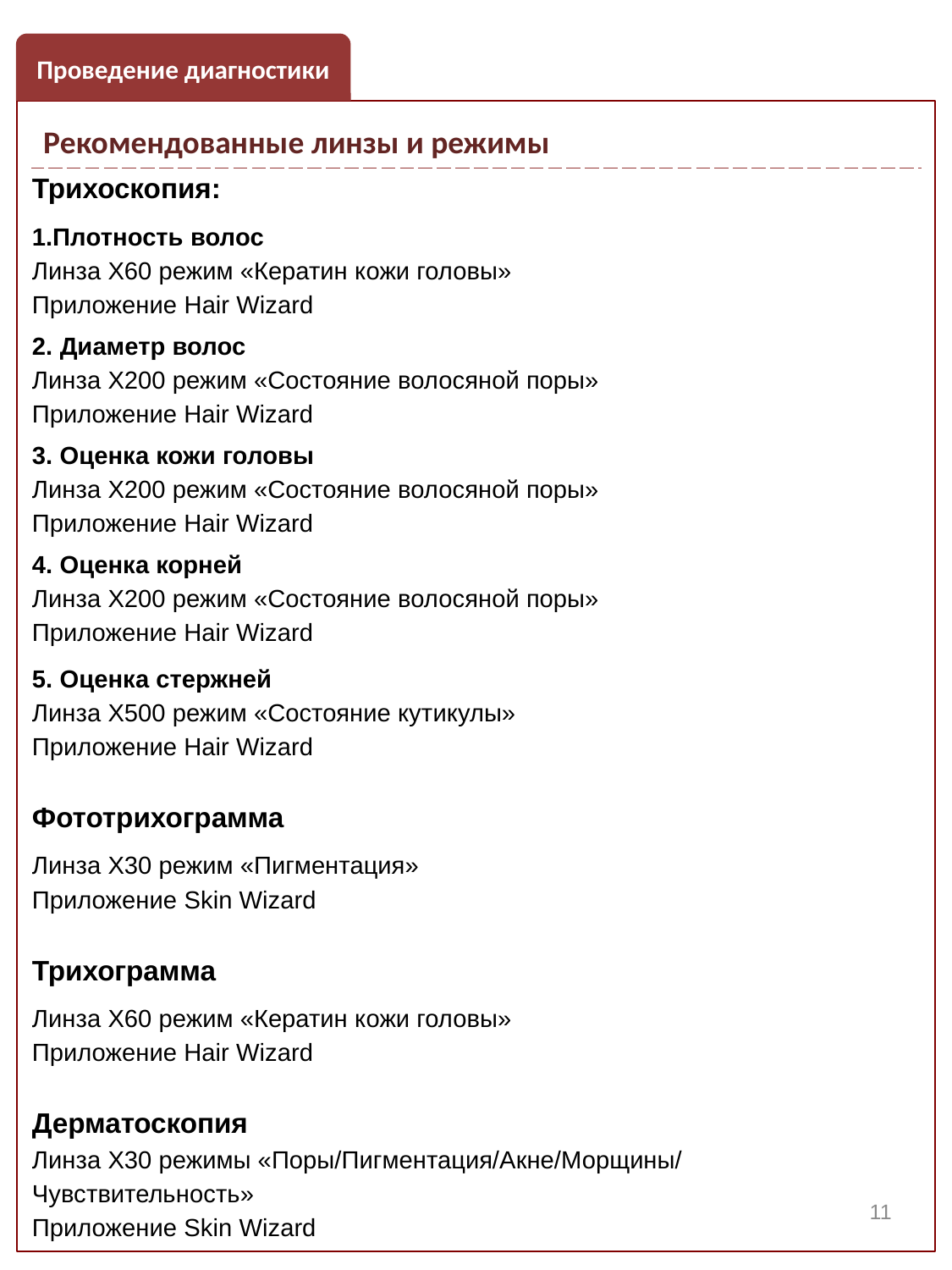

Проведение диагностики

| Рекомендованные линзы и режимы |  |
| --- | --- |

Трихоскопия:

1.Плотность волос
Линза Х60 режим «Кератин кожи головы»
Приложение Hair Wizard

2. Диаметр волос
Линза Х200 режим «Состояние волосяной поры»
Приложение Hair Wizard

3. Оценка кожи головы
Линза Х200 режим «Состояние волосяной поры»
Приложение Hair Wizard

4. Оценка корней
Линза Х200 режим «Состояние волосяной поры»
Приложение Hair Wizard

5. Оценка стержней
Линза Х500 режим «Состояние кутикулы»
Приложение Hair Wizard

Фототрихограмма

Линза Х30 режим «Пигментация»
Приложение Skin Wizard

Трихограмма

Линза Х60 режим «Кератин кожи головы»
Приложение Hair Wizard

Дерматоскопия
Линза Х30 режимы «Поры/Пигментация/Акне/Морщины/
Чувствительность»
Приложение Skin Wizard

11